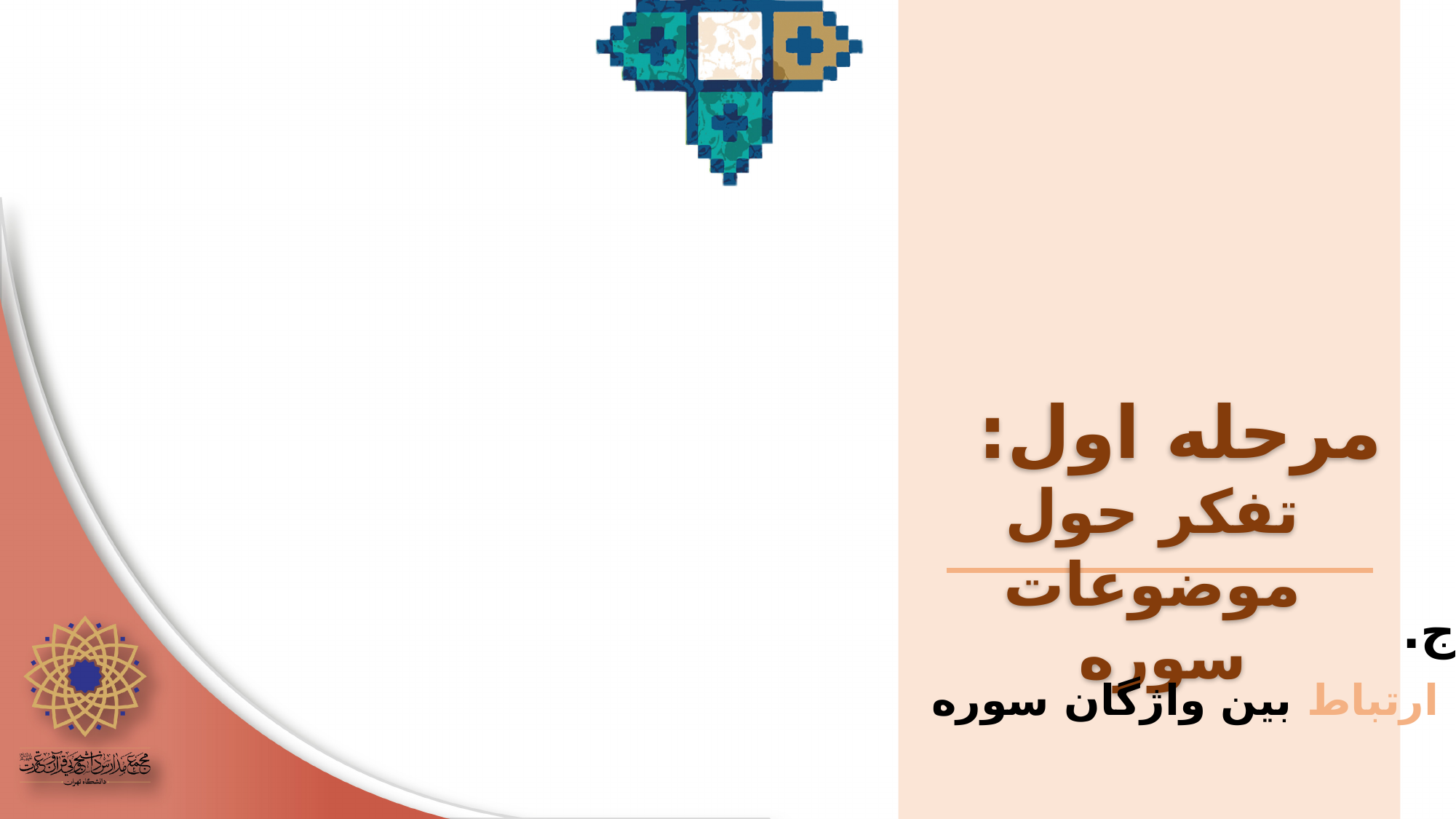

مرحله اول:
تفكر حول موضوعات سوره
ج.
 ارتباط بین واژگان سوره